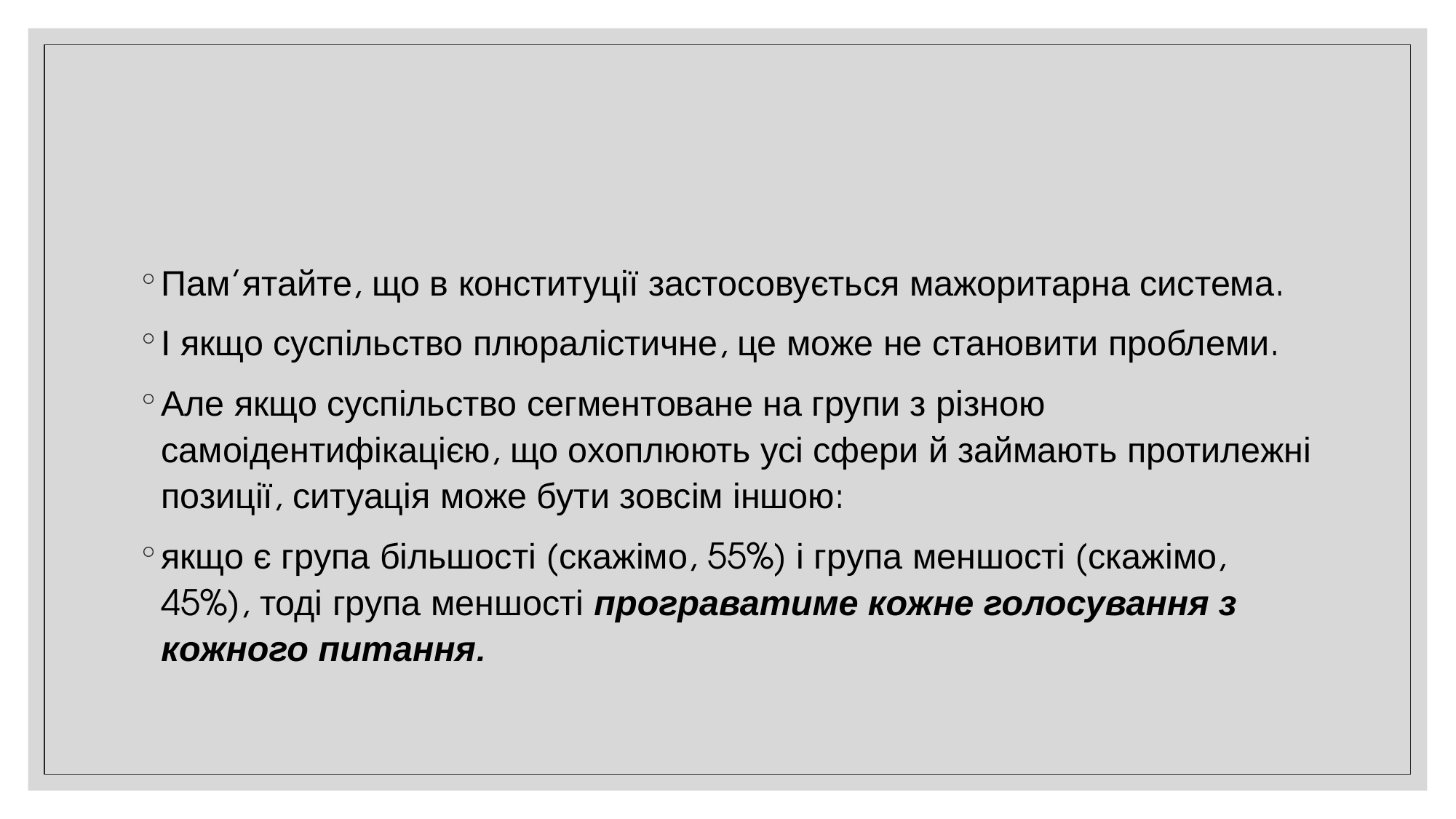

#
Пам’ятайте, що в конституції застосовується мажоритарна система.
І якщо суспільство плюралістичне, це може не становити проблеми.
Але якщо суспільство сегментоване на групи з різною самоідентифікацією, що охоплюють усі сфери й займають протилежні позиції, ситуація може бути зовсім іншою:
якщо є група більшості (скажімо, 55%) і група меншості (скажімо, 45%), тоді група меншості програватиме кожне голосування з кожного питання.